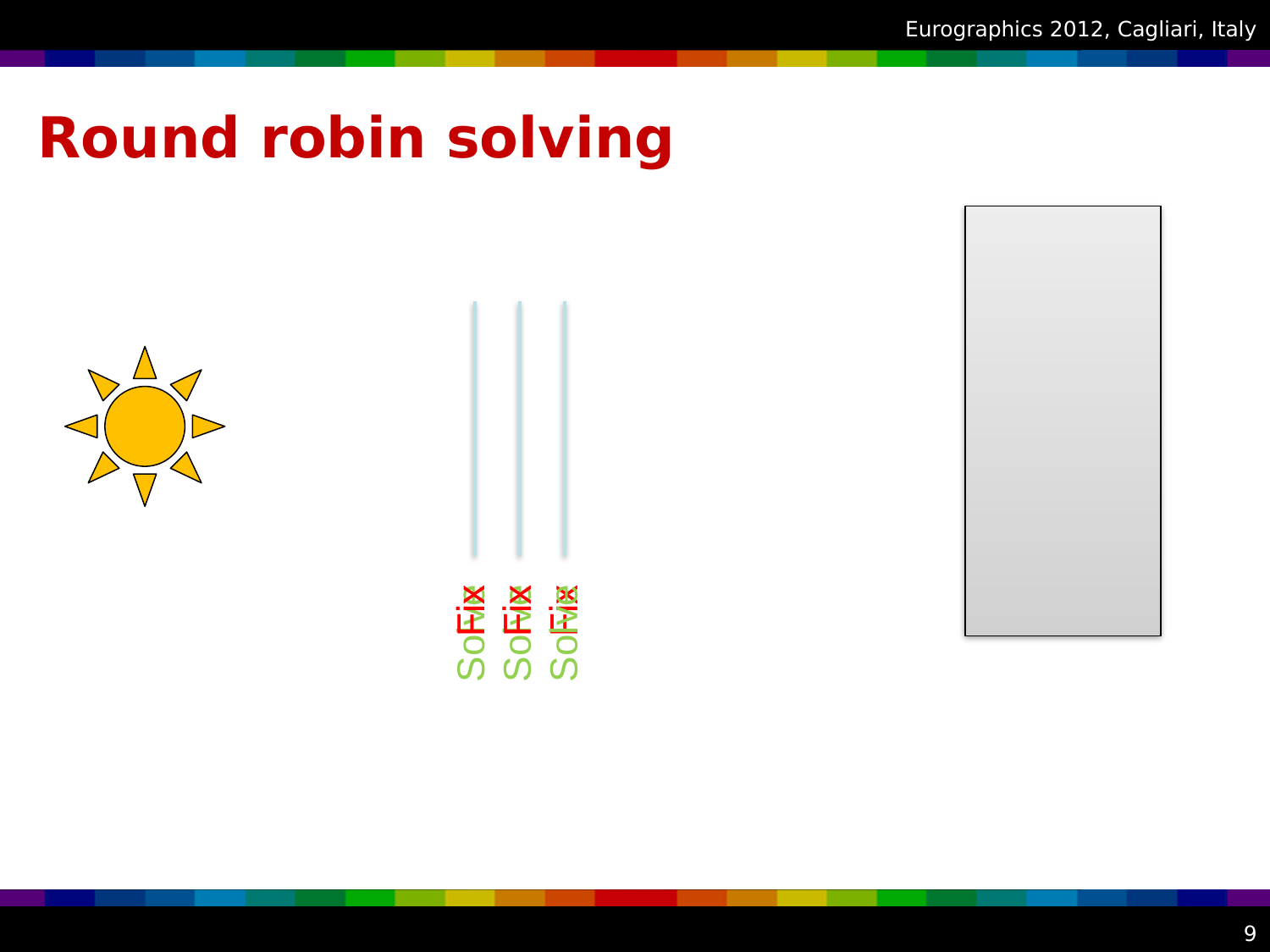

# Round robin solving

Fix
Solve
Fix
Solve
Fix
Fix
Fix
Fix
Solve
9